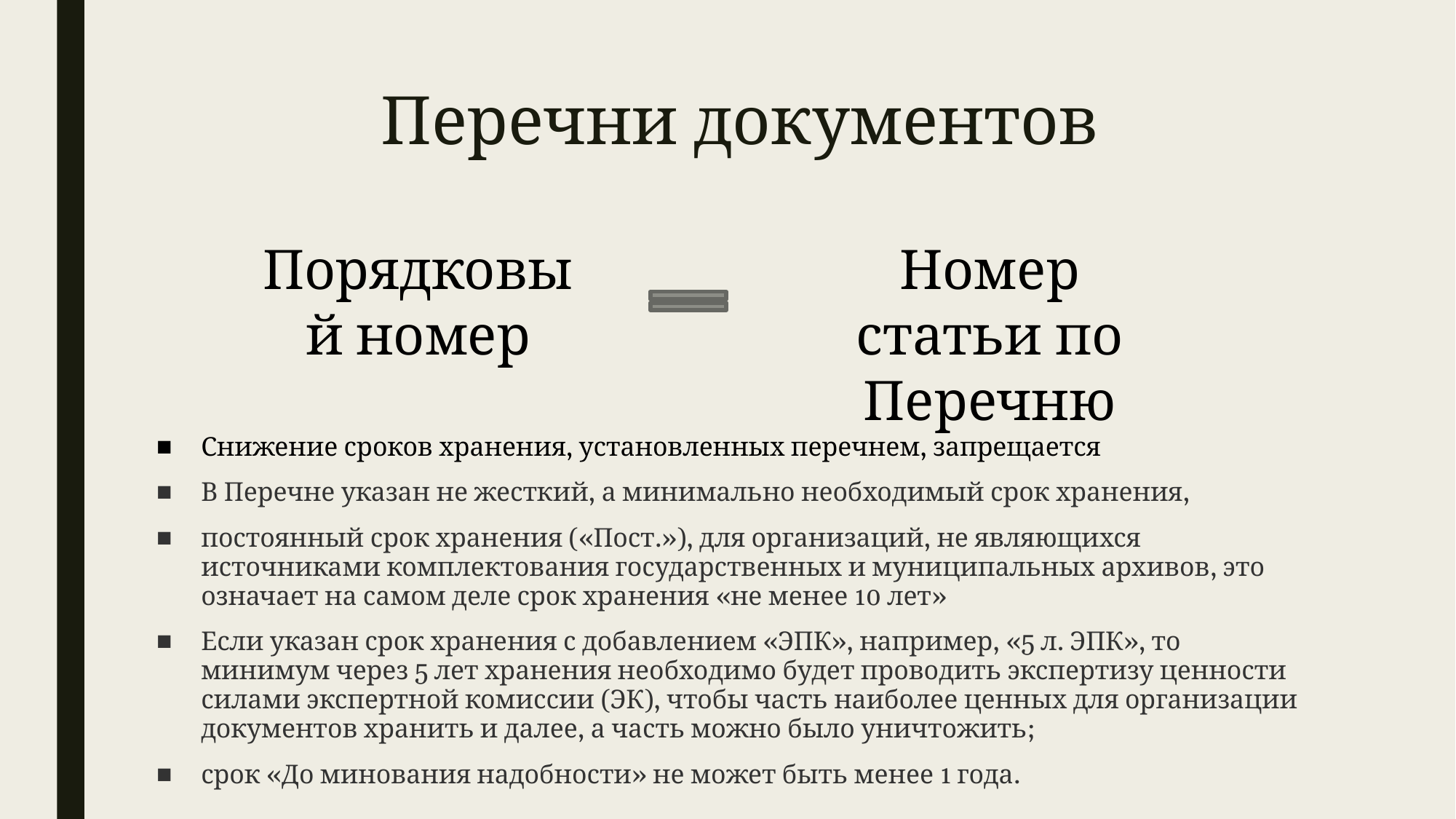

# Перечни документов

Снижение сроков хранения, установленных перечнем, запрещается
В Перечне указан не жесткий, а минимально необходимый срок хранения,
постоянный срок хранения («Пост.»), для организаций, не являющихся источниками комплектования государственных и муниципальных архивов, это означает на самом деле срок хранения «не менее 10 лет»
Если указан срок хранения с добавлением «ЭПК», например, «5 л. ЭПК», то минимум через 5 лет хранения необходимо будет проводить экспертизу ценности силами экспертной комиссии (ЭК), чтобы часть наиболее ценных для организации документов хранить и далее, а часть можно было уничтожить;
срок «До минования надобности» не может быть менее 1 года.
Номер статьи по Перечню
Порядковый номер